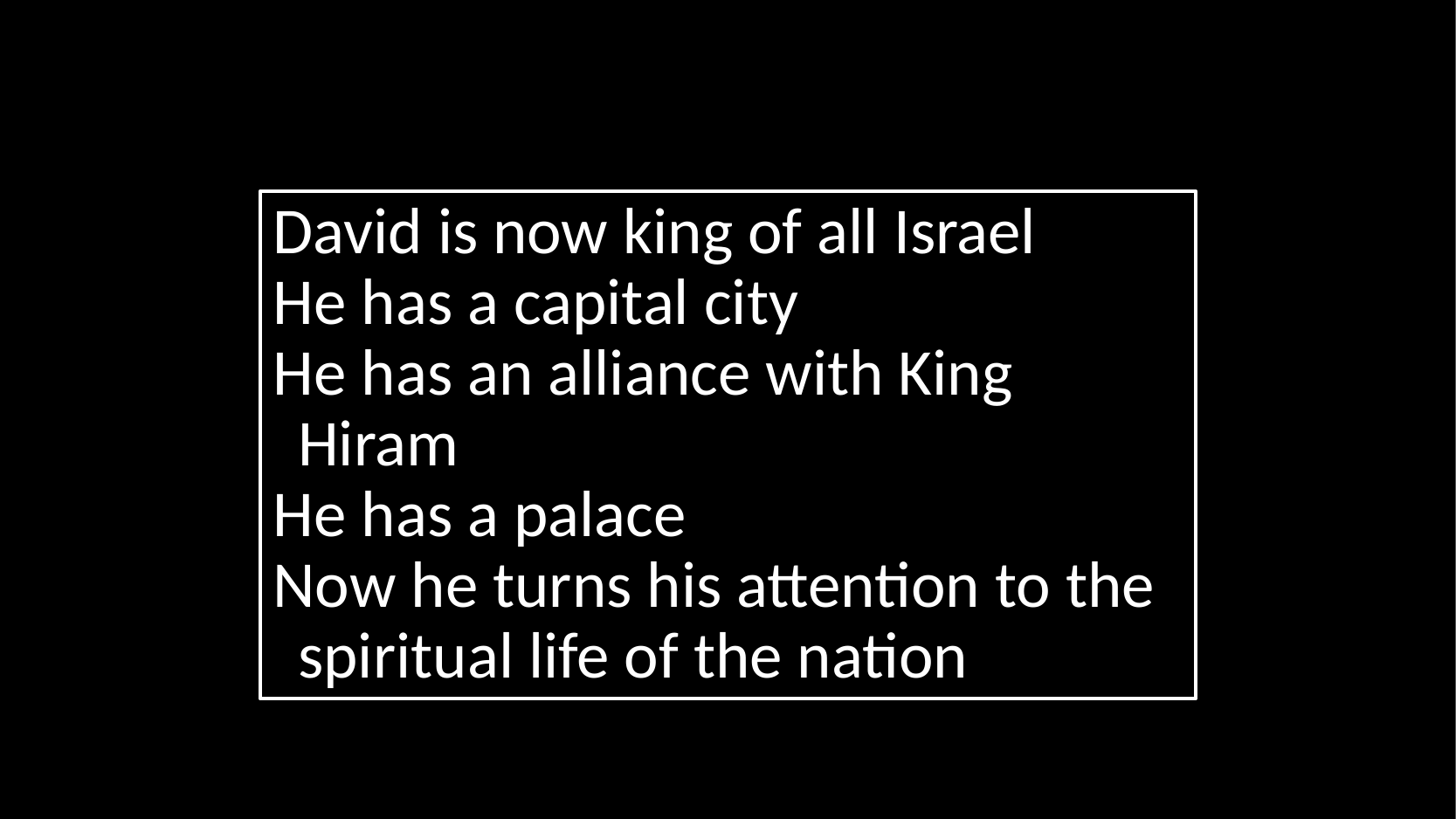

David is now king of all Israel
He has a capital city
He has an alliance with King Hiram
He has a palace
Now he turns his attention to the spiritual life of the nation
#